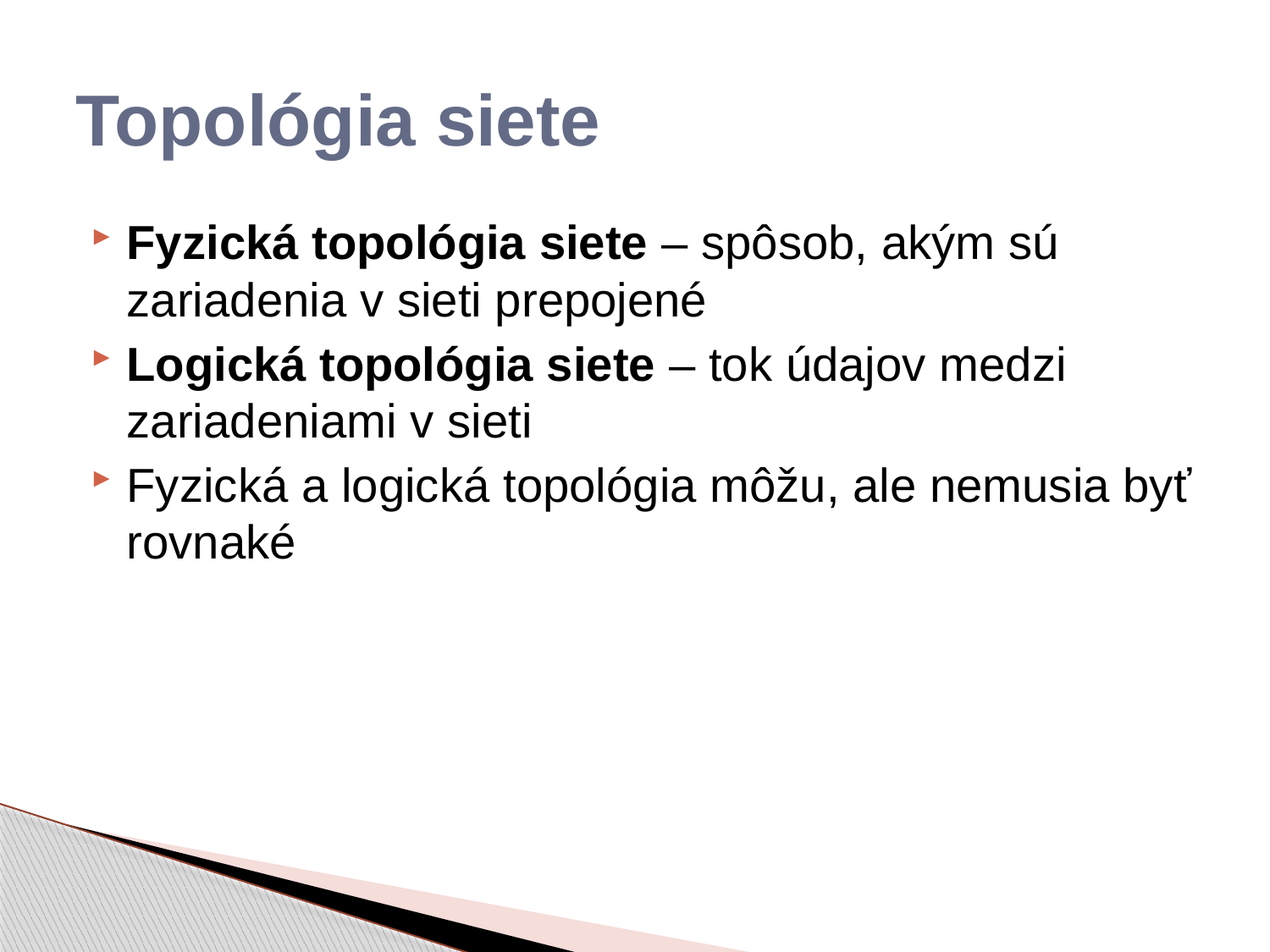

# Topológia siete
Fyzická topológia siete – spôsob, akým sú zariadenia v sieti prepojené
Logická topológia siete – tok údajov medzi zariadeniami v sieti
Fyzická a logická topológia môžu, ale nemusia byť rovnaké